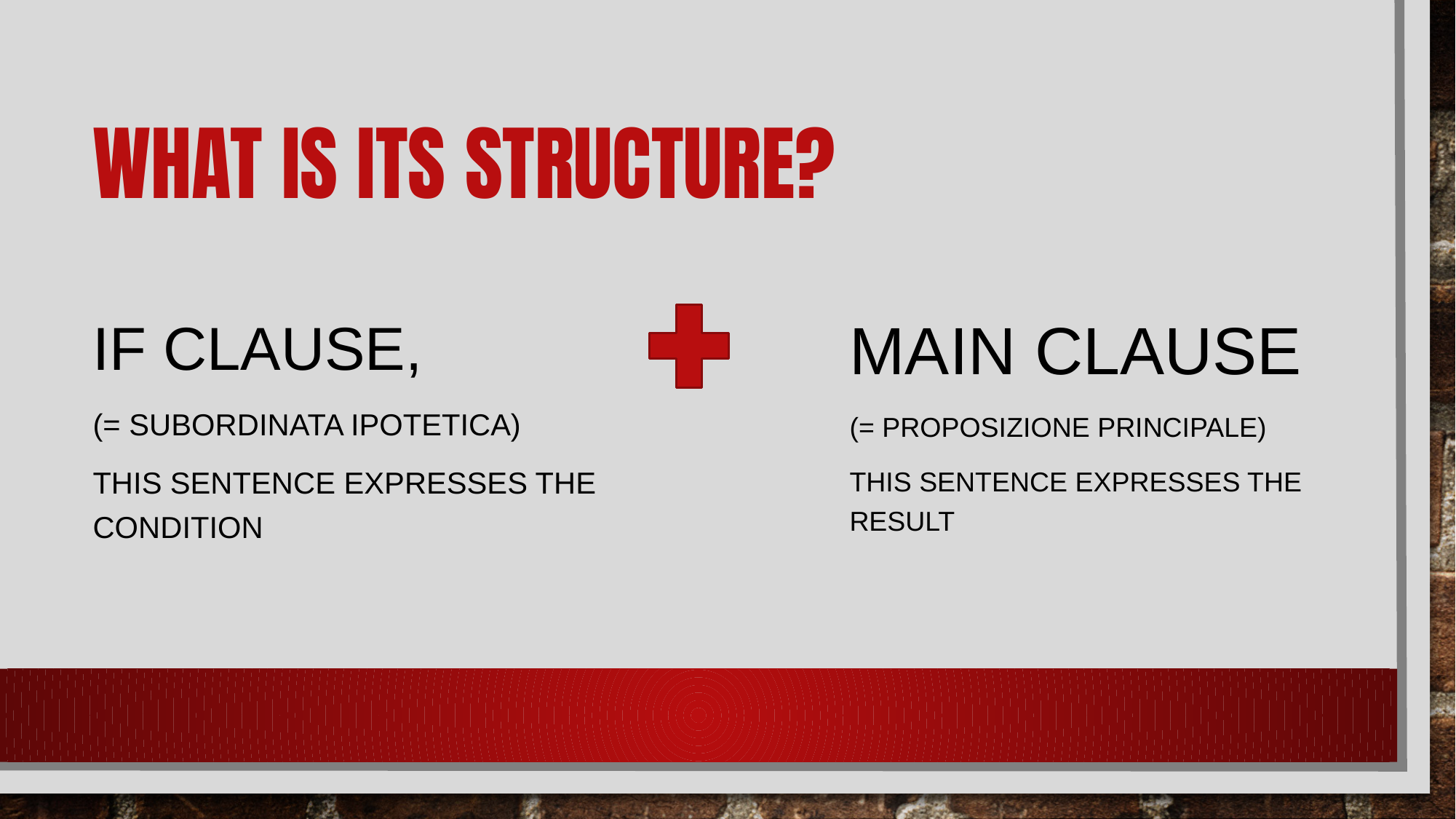

# WHAT IS ITS STRUCTURE?
Main clause
(= PROPOSIZIONE PRINCIPALE)
This sentence expresses the result
If clause,
(= SUBORDINATA IPOTETICA)
This sentence expresses the condition